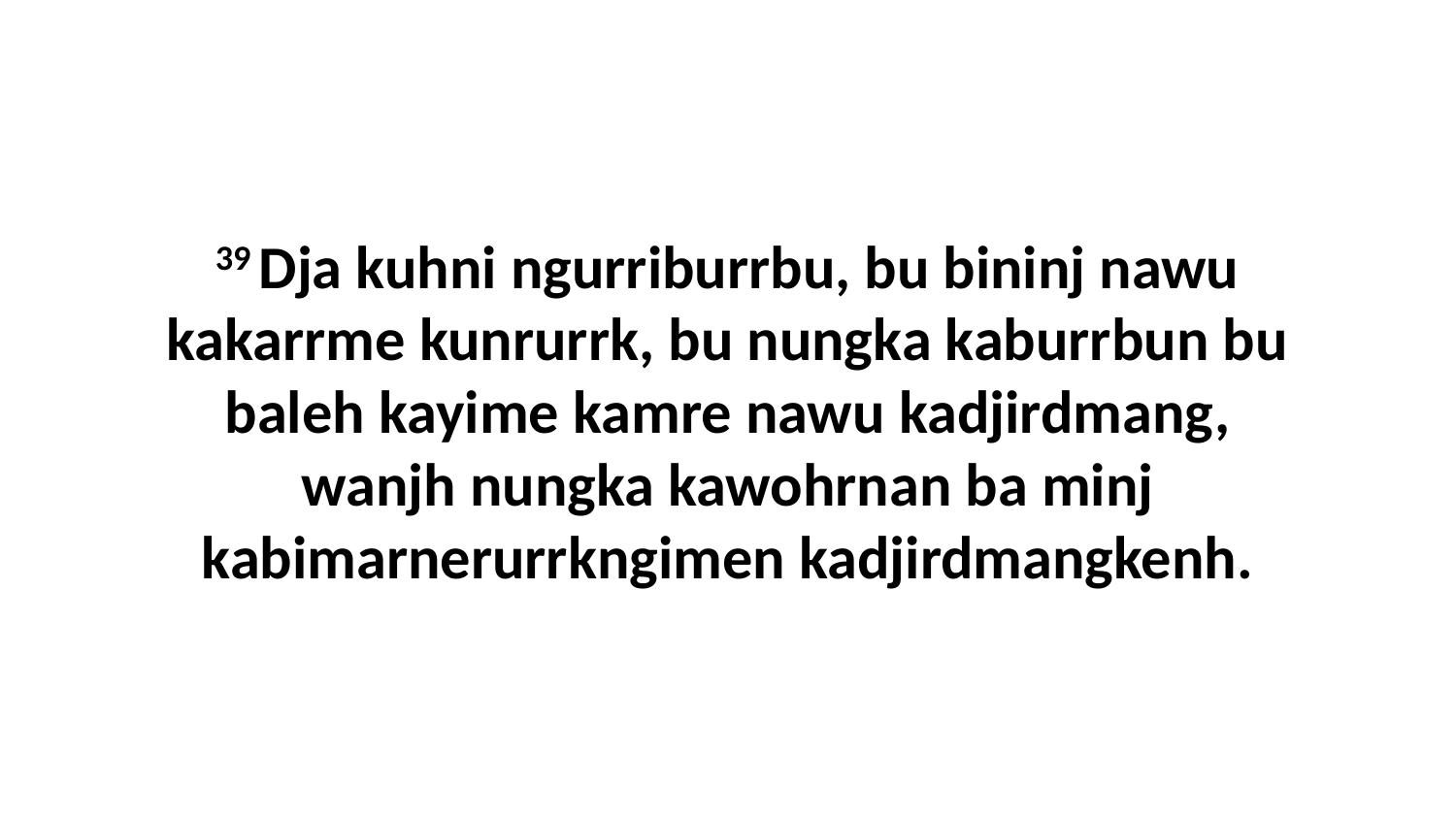

39 Dja kuhni ngurriburrbu, bu bininj nawu kakarrme kunrurrk, bu nungka kaburrbun bu baleh kayime kamre nawu kadjirdmang, wanjh nungka kawohrnan ba minj kabimarnerurrkngimen kadjirdmangkenh.